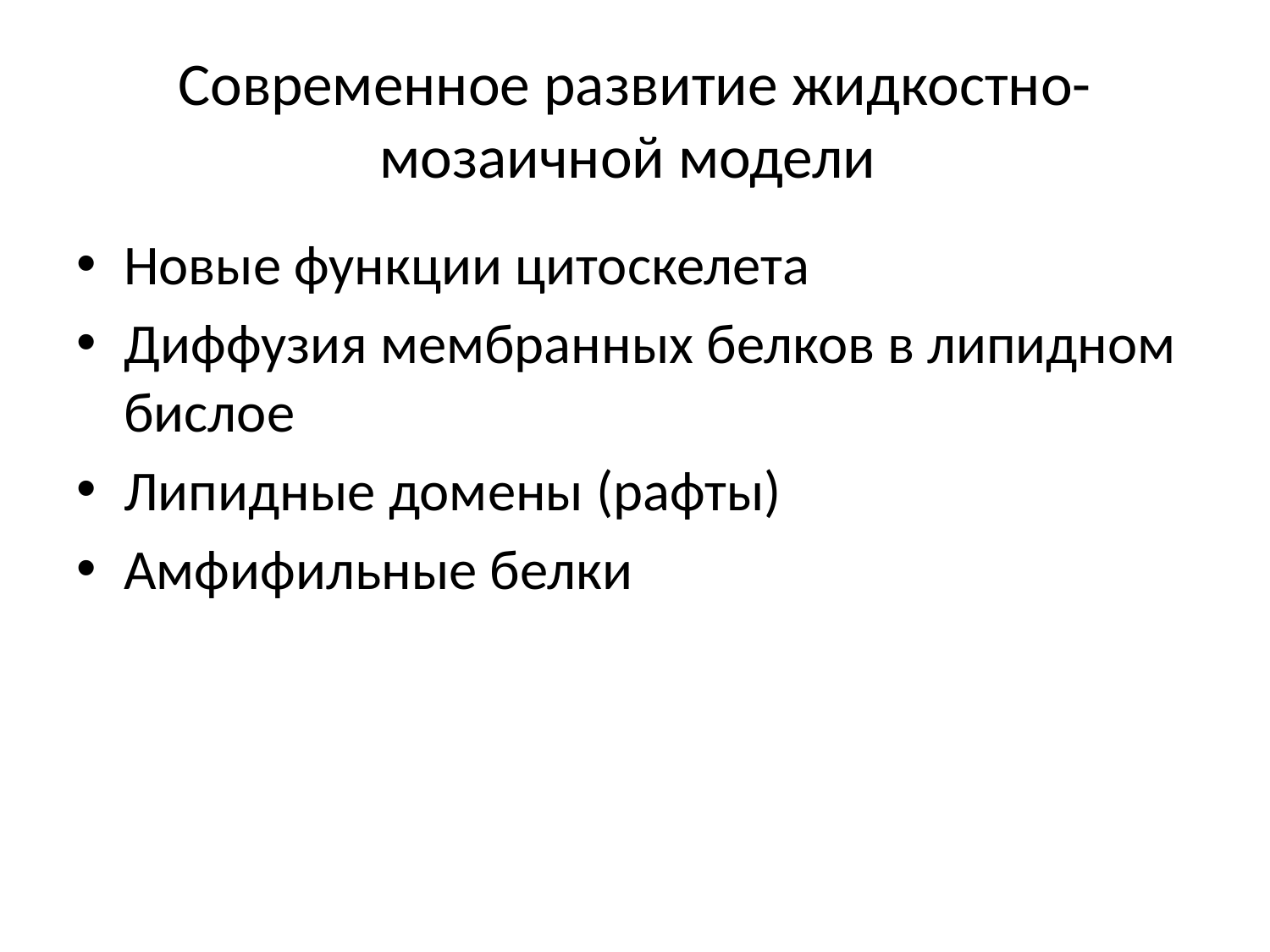

# Современное развитие жидкостно-мозаичной модели
Новые функции цитоскелета
Диффузия мембранных белков в липидном бислое
Липидные домены (рафты)
Амфифильные белки